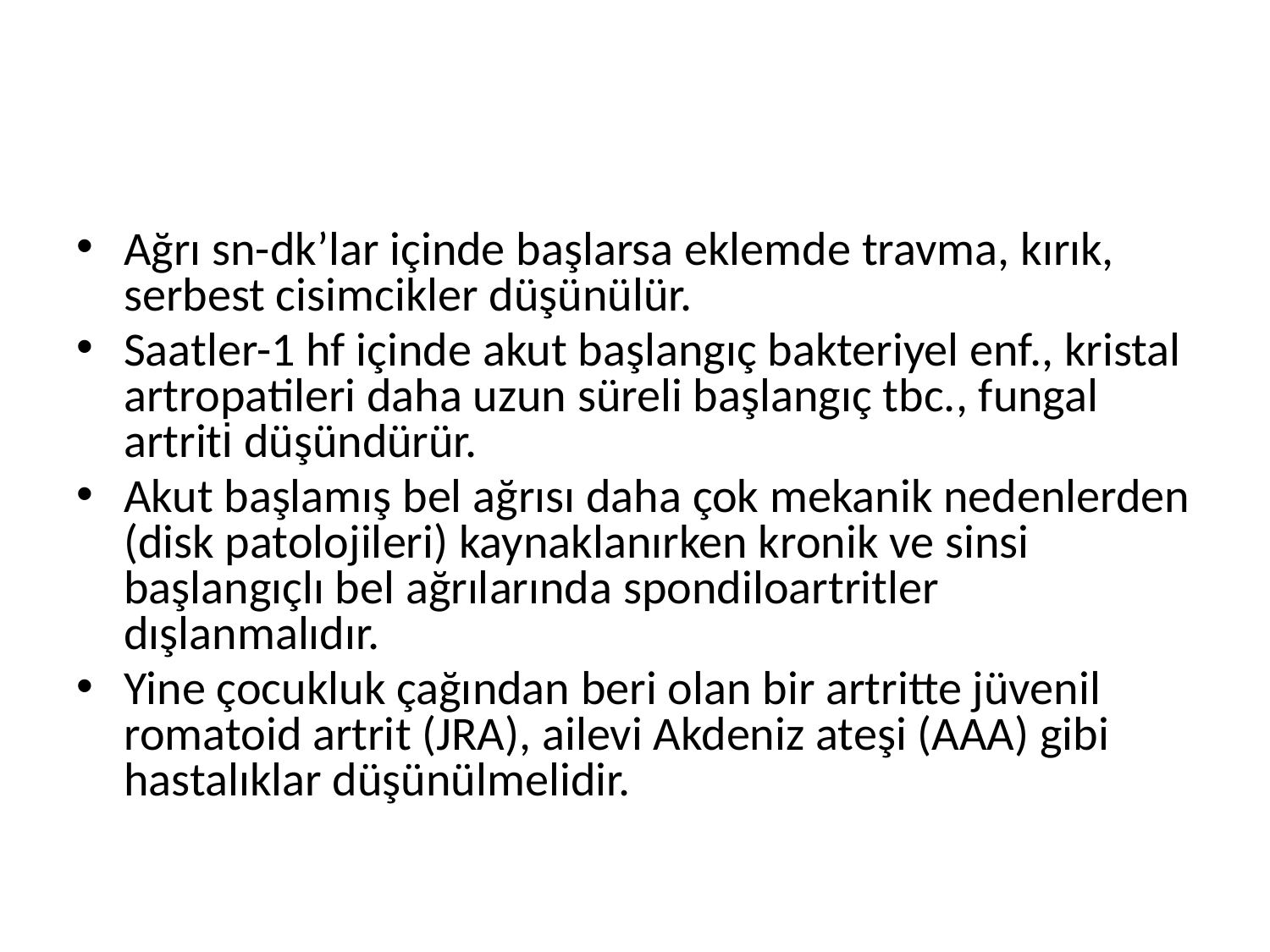

#
Ağrı sn-dk’lar içinde başlarsa eklemde travma, kırık, serbest cisimcikler düşünülür.
Saatler-1 hf içinde akut başlangıç bakteriyel enf., kristal artropatileri daha uzun süreli başlangıç tbc., fungal artriti düşündürür.
Akut başlamış bel ağrısı daha çok mekanik nedenlerden (disk patolojileri) kaynaklanırken kronik ve sinsi başlangıçlı bel ağrılarında spondiloartritler dışlanmalıdır.
Yine çocukluk çağından beri olan bir artritte jüvenil romatoid artrit (JRA), ailevi Akdeniz ateşi (AAA) gibi hastalıklar düşünülmelidir.